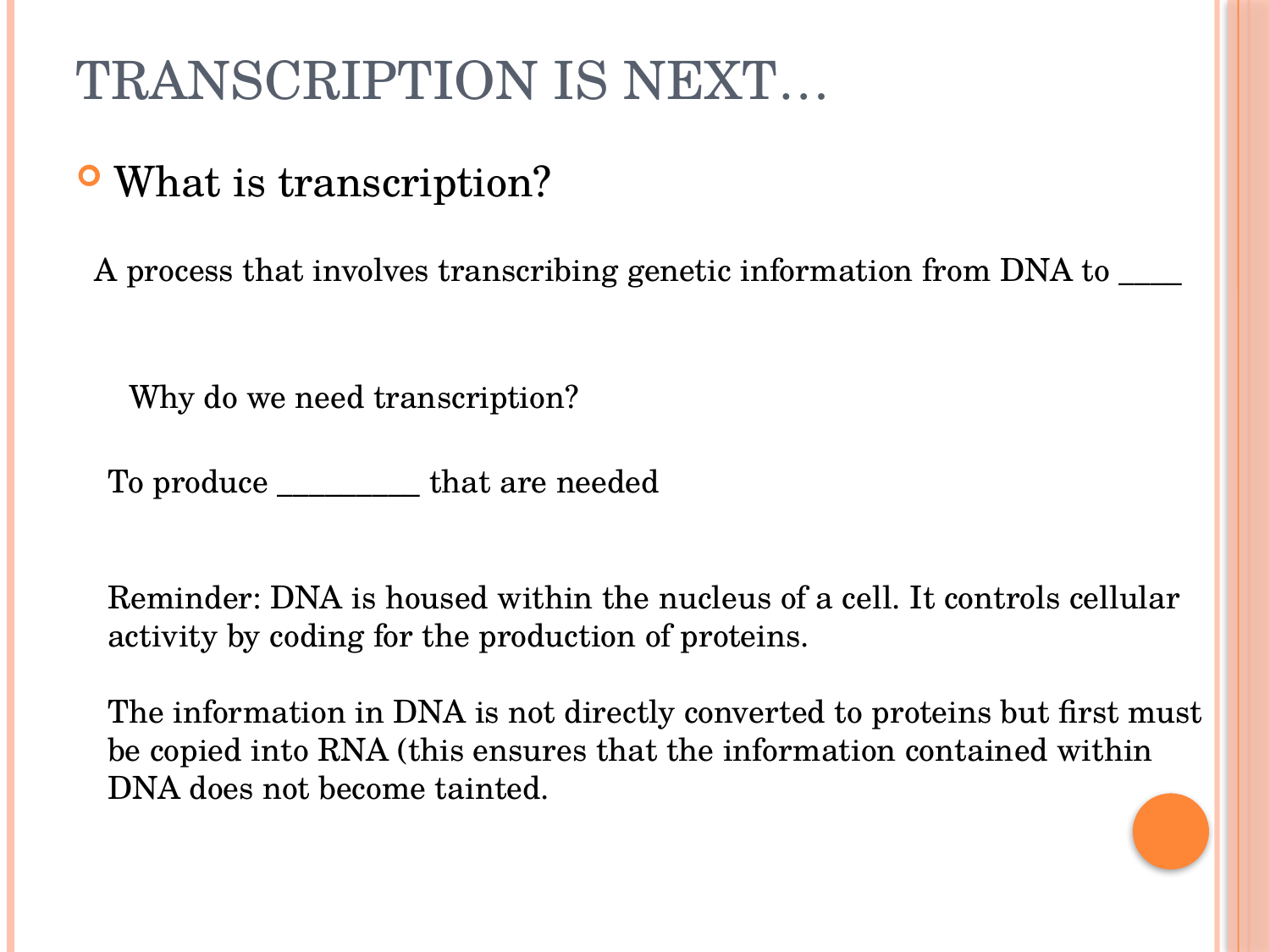

# Transcription is Next…
What is transcription?
A process that involves transcribing genetic information from DNA to ____
Why do we need transcription?
To produce _________ that are needed
Reminder: DNA is housed within the nucleus of a cell. It controls cellular activity by coding for the production of proteins.

The information in DNA is not directly converted to proteins but first must be copied into RNA (this ensures that the information contained within DNA does not become tainted.